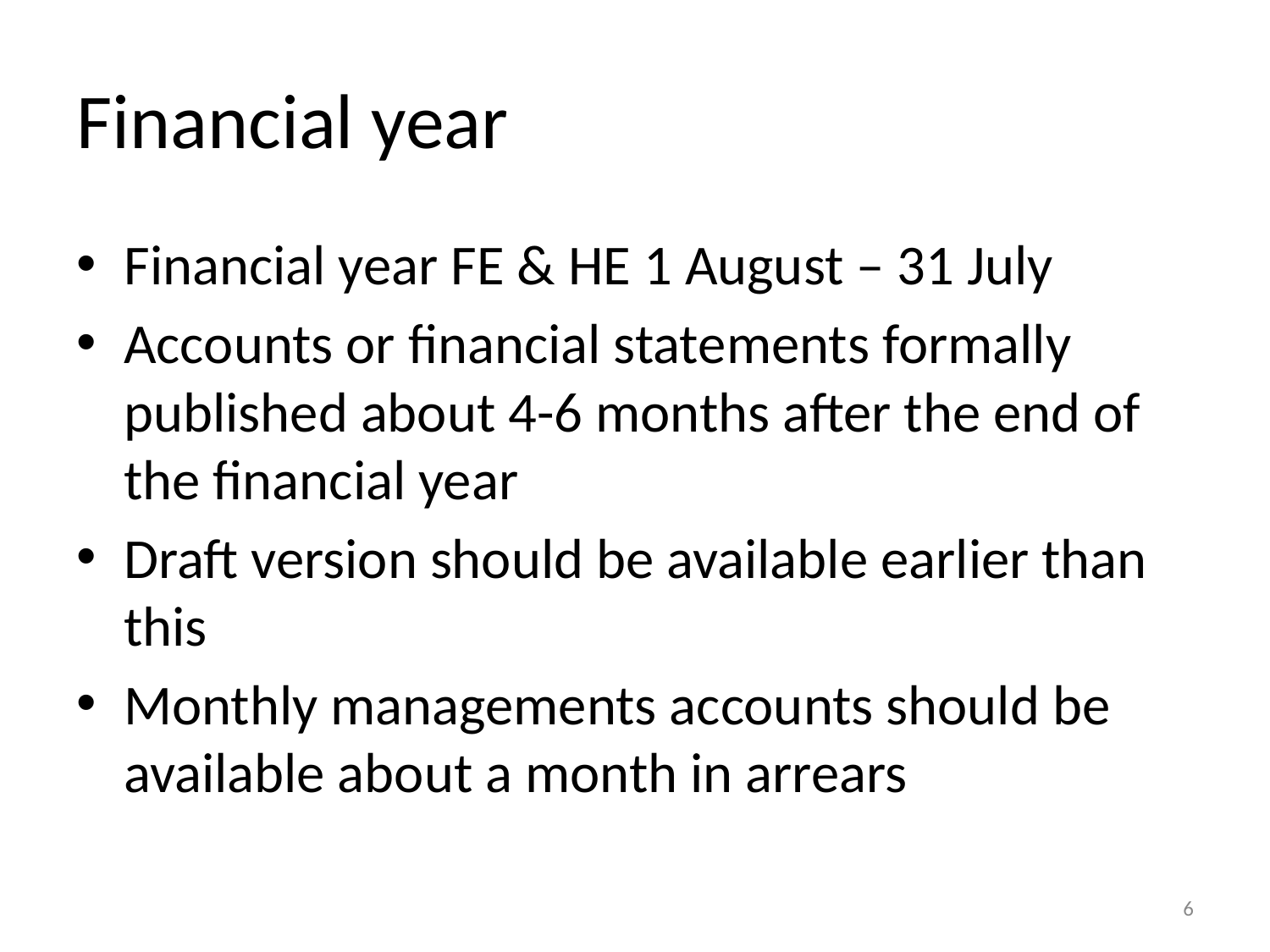

# Financial year
Financial year FE & HE 1 August – 31 July
Accounts or financial statements formally published about 4-6 months after the end of the financial year
Draft version should be available earlier than this
Monthly managements accounts should be available about a month in arrears
6